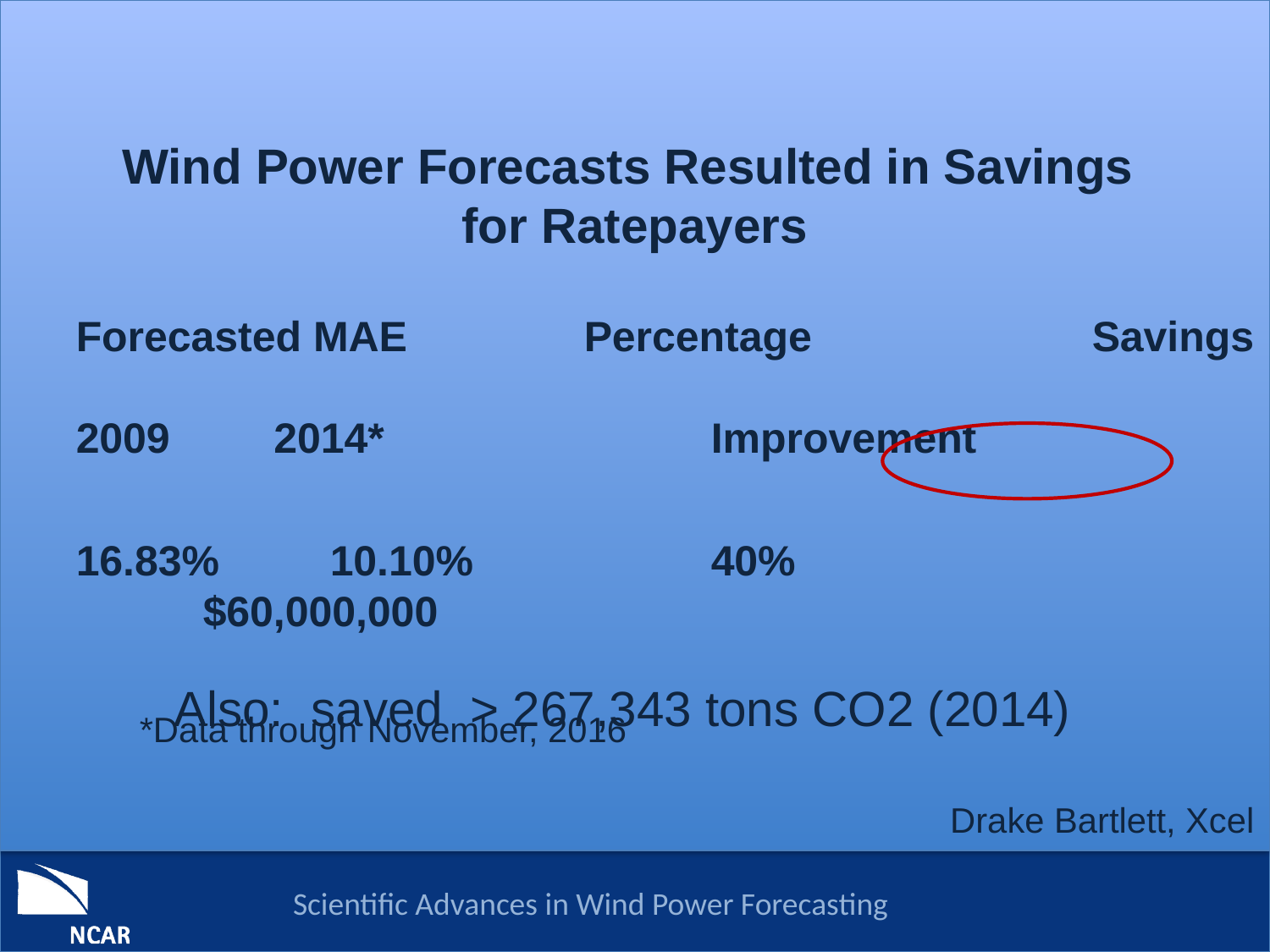

Wind Power Forecasts Resulted in Savings
for Ratepayers

Forecasted MAE		Percentage			Savings
2009 	      2014*	 	 	Improvement
16.83%	10.10%		40%	    				$60,000,000

	*Data through November, 2016

Also:  saved  > 267,343 tons CO2 (2014)
Drake Bartlett, Xcel